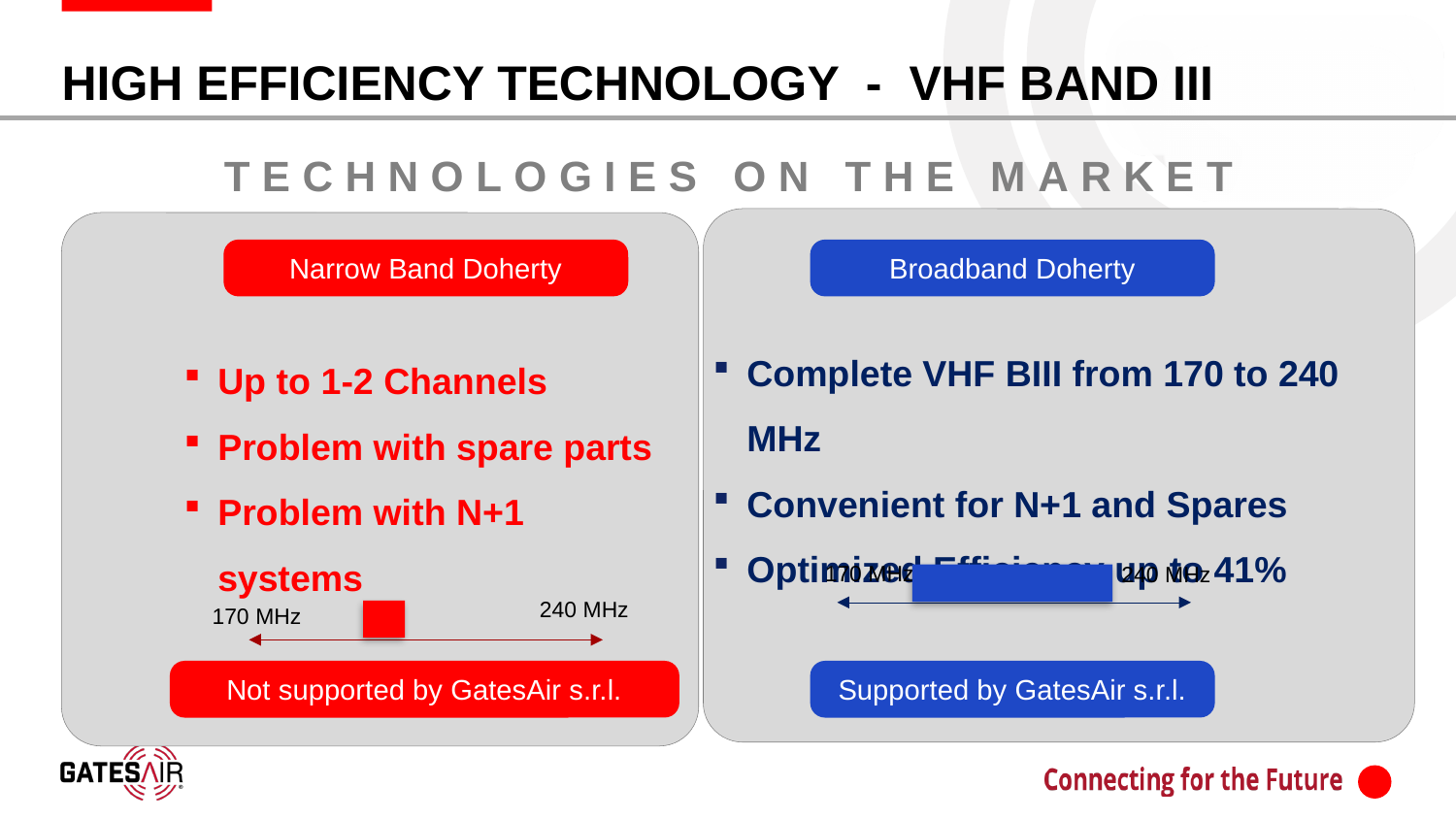

# High efficiency technology  -  VHF Band III
TECHNOLOGIES ON THE MARKET

Narrow Band Doherty
Broadband Doherty
Complete VHF BIII from 170 to 240 MHz
Convenient for N+1 and Spares
Optimized Efficiency up to 41%
Up to 1-2 Channels
Problem with spare parts
Problem with N+1 systems
170 MHz
240 MHz

240 MHz
170 MHz

Not supported by GatesAir s.r.l.
Supported by GatesAir s.r.l.